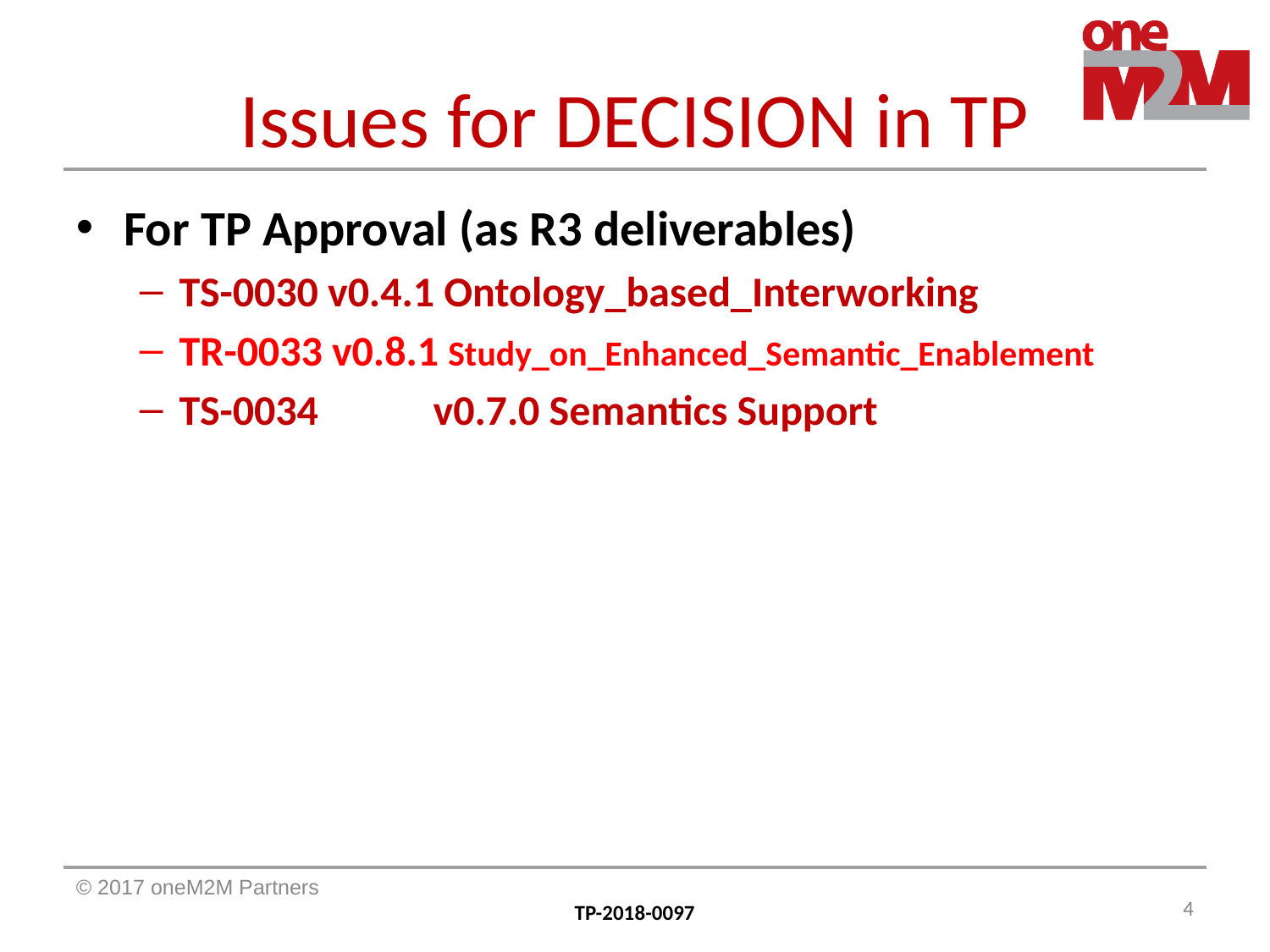

# Issues for DECISION in TP
For TP Approval (as R3 deliverables)
TS-0030 v0.4.1 Ontology_based_Interworking
TR-0033 v0.8.1 Study_on_Enhanced_Semantic_Enablement
TS-0034	v0.7.0 Semantics Support
4